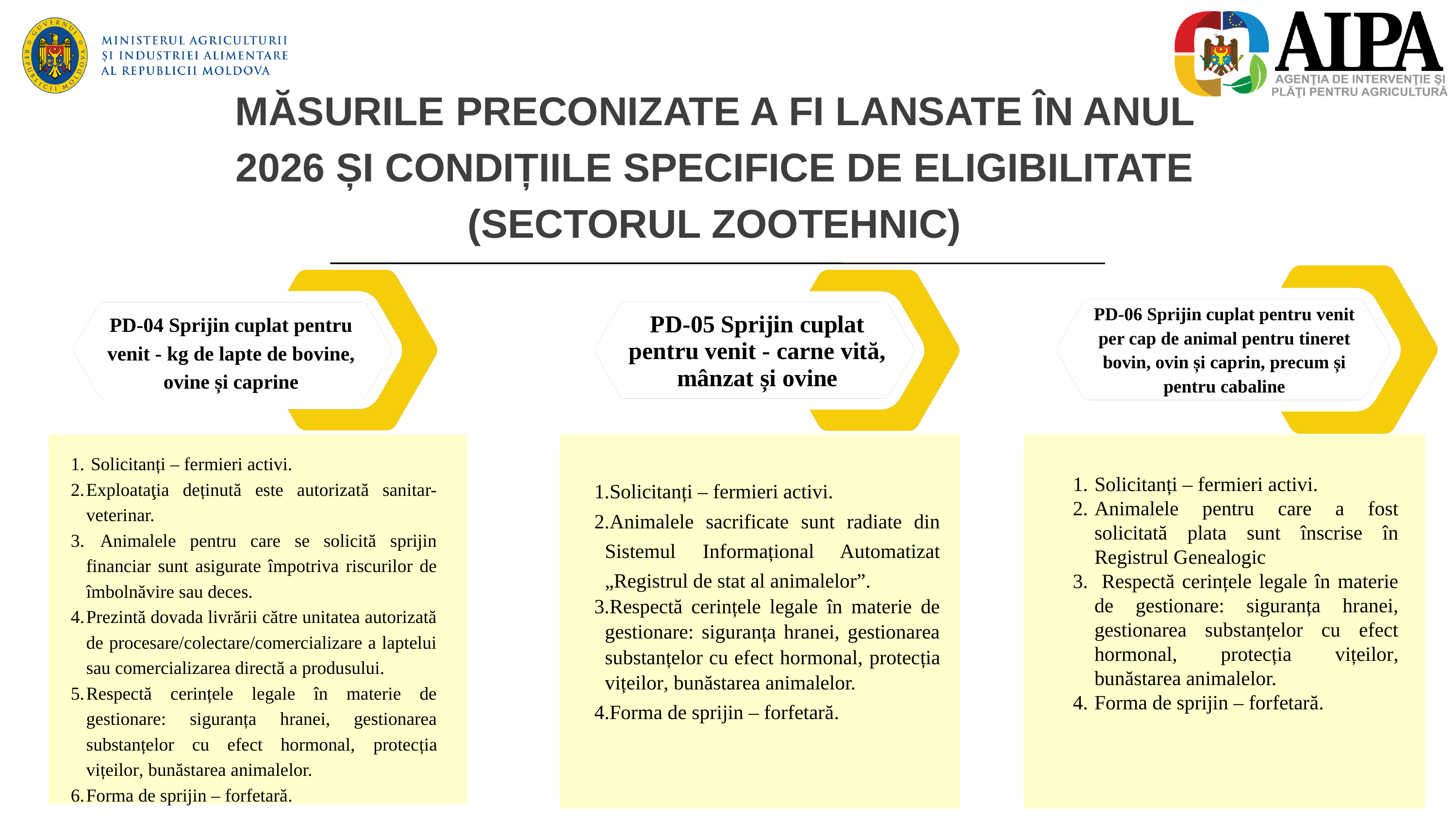

MĂSURILE PRECONIZATE A FI LANSATE ÎN ANUL 2026 ȘI CONDIȚIILE SPECIFICE DE ELIGIBILITATE (SECTORUL ZOOTEHNIC)

PD-06 Sprijin cuplat pentru venit per cap de animal pentru tineret bovin, ovin și caprin, precum și pentru cabaline
PD-04 Sprijin cuplat pentru venit - kg de lapte de bovine, ovine și caprine
PD-05 Sprijin cuplat pentru venit - carne vită, mânzat și ovine

 Solicitanți – fermieri activi.
Exploataţia deținută este autorizată sanitar-veterinar.
 Animalele pentru care se solicită sprijin financiar sunt asigurate împotriva riscurilor de îmbolnăvire sau deces.
Prezintă dovada livrării către unitatea autorizată de procesare/colectare/comercializare a laptelui sau comercializarea directă a produsului.
Respectă cerințele legale în materie de gestionare: siguranța hranei, gestionarea substanțelor cu efect hormonal, protecția vițeilor, bunăstarea animalelor.
Forma de sprijin – forfetară.
Solicitanți – fermieri activi.
Animalele pentru care a fost solicitată plata sunt înscrise în Registrul Genealogic
 Respectă cerințele legale în materie de gestionare: siguranța hranei, gestionarea substanțelor cu efect hormonal, protecția vițeilor, bunăstarea animalelor.
Forma de sprijin – forfetară.
Solicitanți – fermieri activi.
Animalele sacrificate sunt radiate din Sistemul Informațional Automatizat „Registrul de stat al animalelor”.
Respectă cerințele legale în materie de gestionare: siguranța hranei, gestionarea substanțelor cu efect hormonal, protecția vițeilor, bunăstarea animalelor.
Forma de sprijin – forfetară.